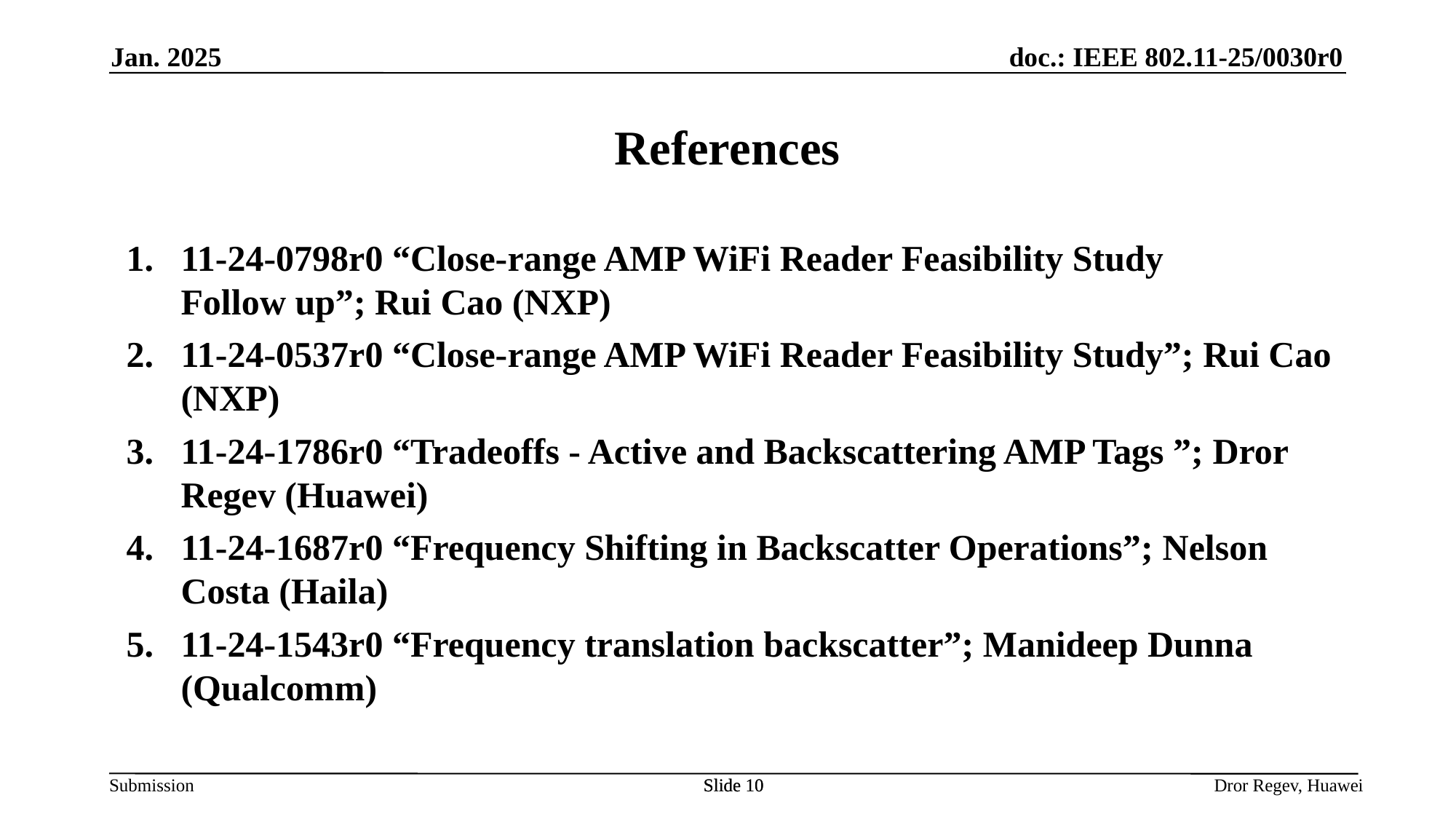

Jan. 2025
# References
11-24-0798r0 “Close-range AMP WiFi Reader Feasibility Study
Follow up”; Rui Cao (NXP)
11-24-0537r0 “Close-range AMP WiFi Reader Feasibility Study”; Rui Cao (NXP)
11-24-1786r0 “Tradeoffs - Active and Backscattering AMP Tags ”; Dror Regev (Huawei)
11-24-1687r0 “Frequency Shifting in Backscatter Operations”; Nelson Costa (Haila)
11-24-1543r0 “Frequency translation backscatter”; Manideep Dunna (Qualcomm)

Slide 10
Slide 10
Dror Regev, Huawei